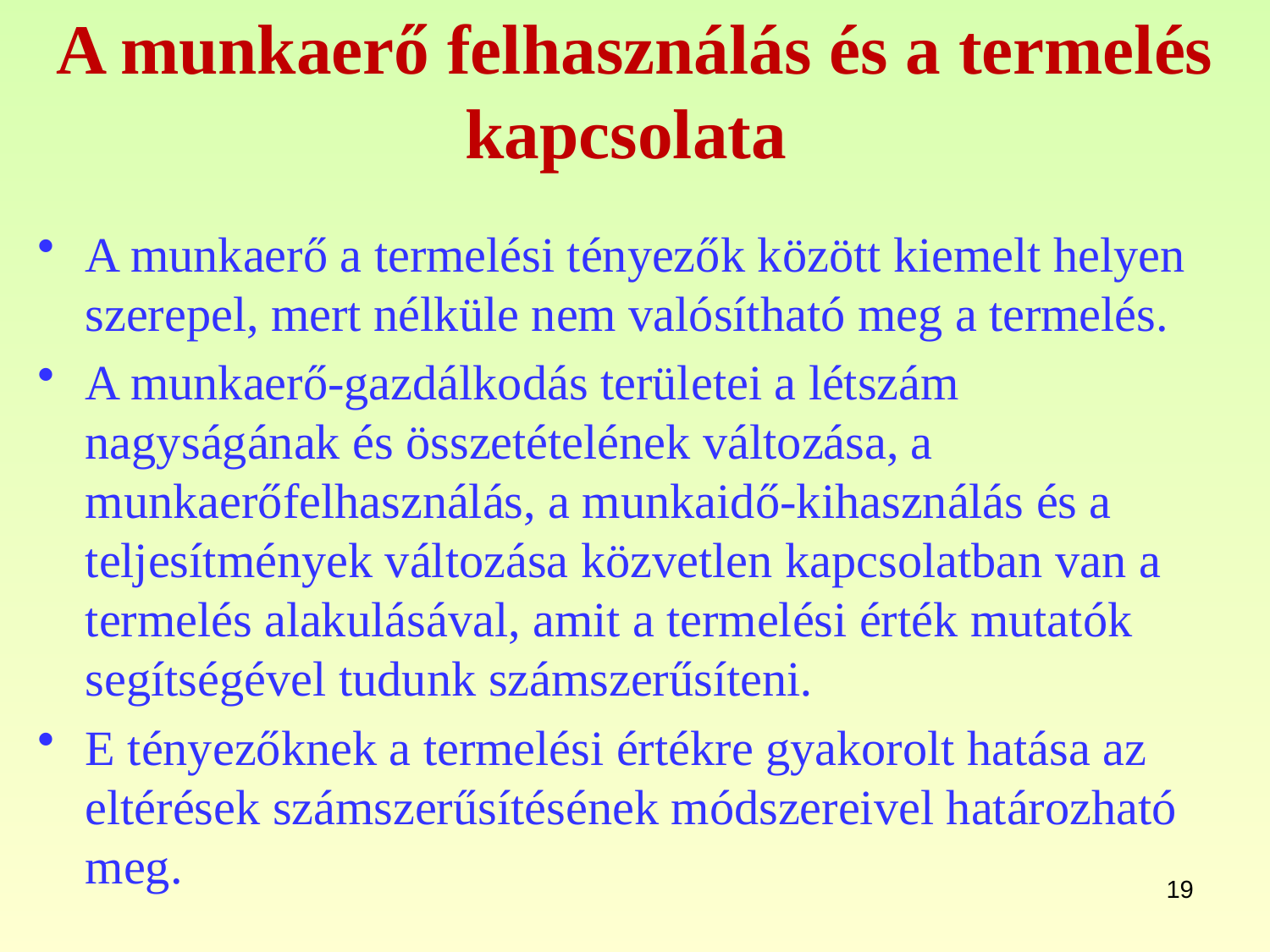

# A munkaerő felhasználás és a termelés kapcsolata
A munkaerő a termelési tényezők között kiemelt helyen szerepel, mert nélküle nem valósítható meg a termelés.
A munkaerő-gazdálkodás területei a létszám nagyságának és összetételének változása, a munkaerőfelhasználás, a munkaidő-kihasználás és a teljesítmények változása közvetlen kapcsolatban van a termelés alakulásával, amit a termelési érték mutatók segítségével tudunk számszerűsíteni.
E tényezőknek a termelési értékre gyakorolt hatása az eltérések számszerűsítésének módszereivel határozható meg.
19